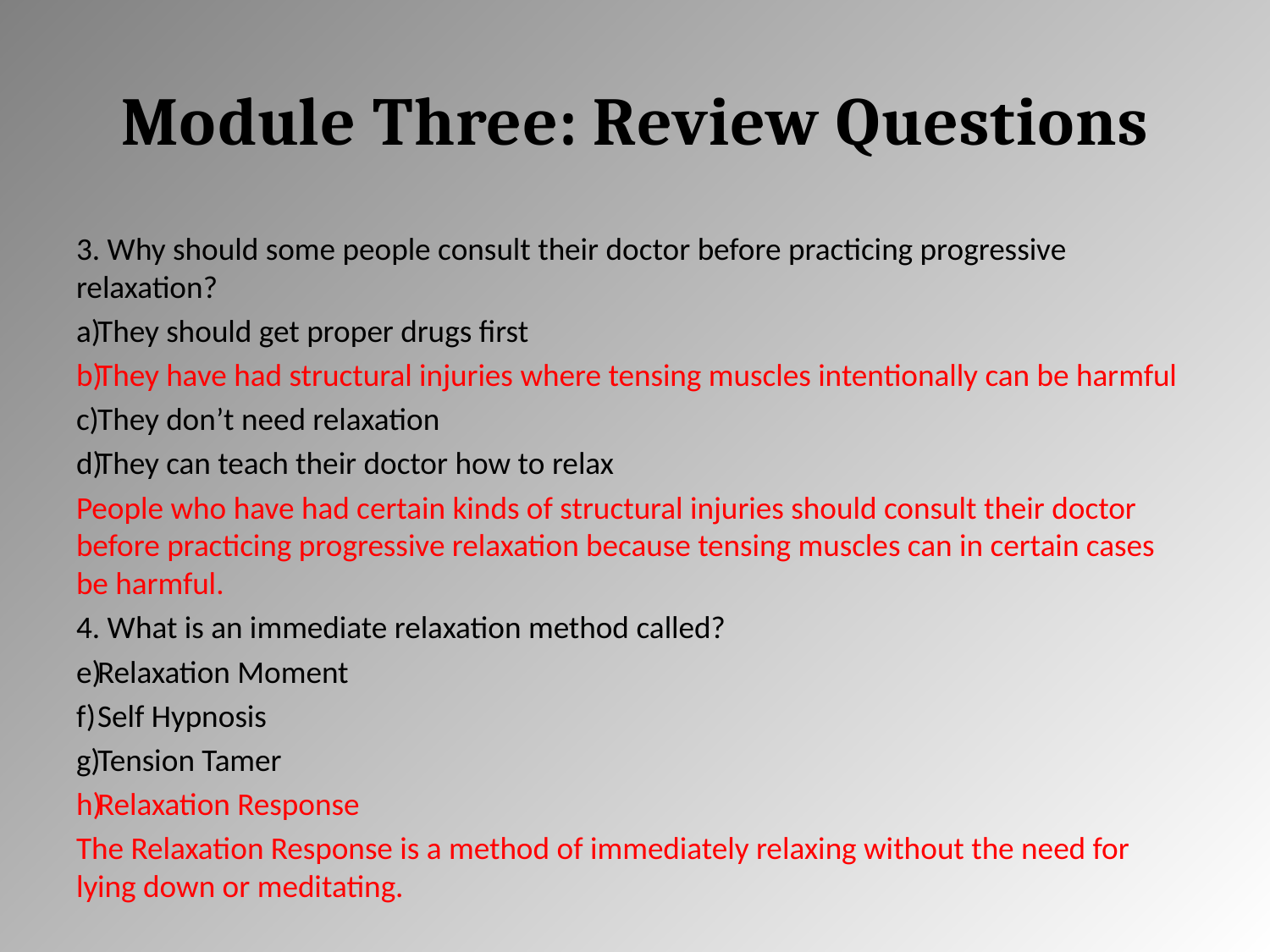

# Module Three: Review Questions
3. Why should some people consult their doctor before practicing progressive relaxation?
They should get proper drugs first
They have had structural injuries where tensing muscles intentionally can be harmful
They don’t need relaxation
They can teach their doctor how to relax
People who have had certain kinds of structural injuries should consult their doctor before practicing progressive relaxation because tensing muscles can in certain cases be harmful.
4. What is an immediate relaxation method called?
Relaxation Moment
Self Hypnosis
Tension Tamer
Relaxation Response
The Relaxation Response is a method of immediately relaxing without the need for lying down or meditating.